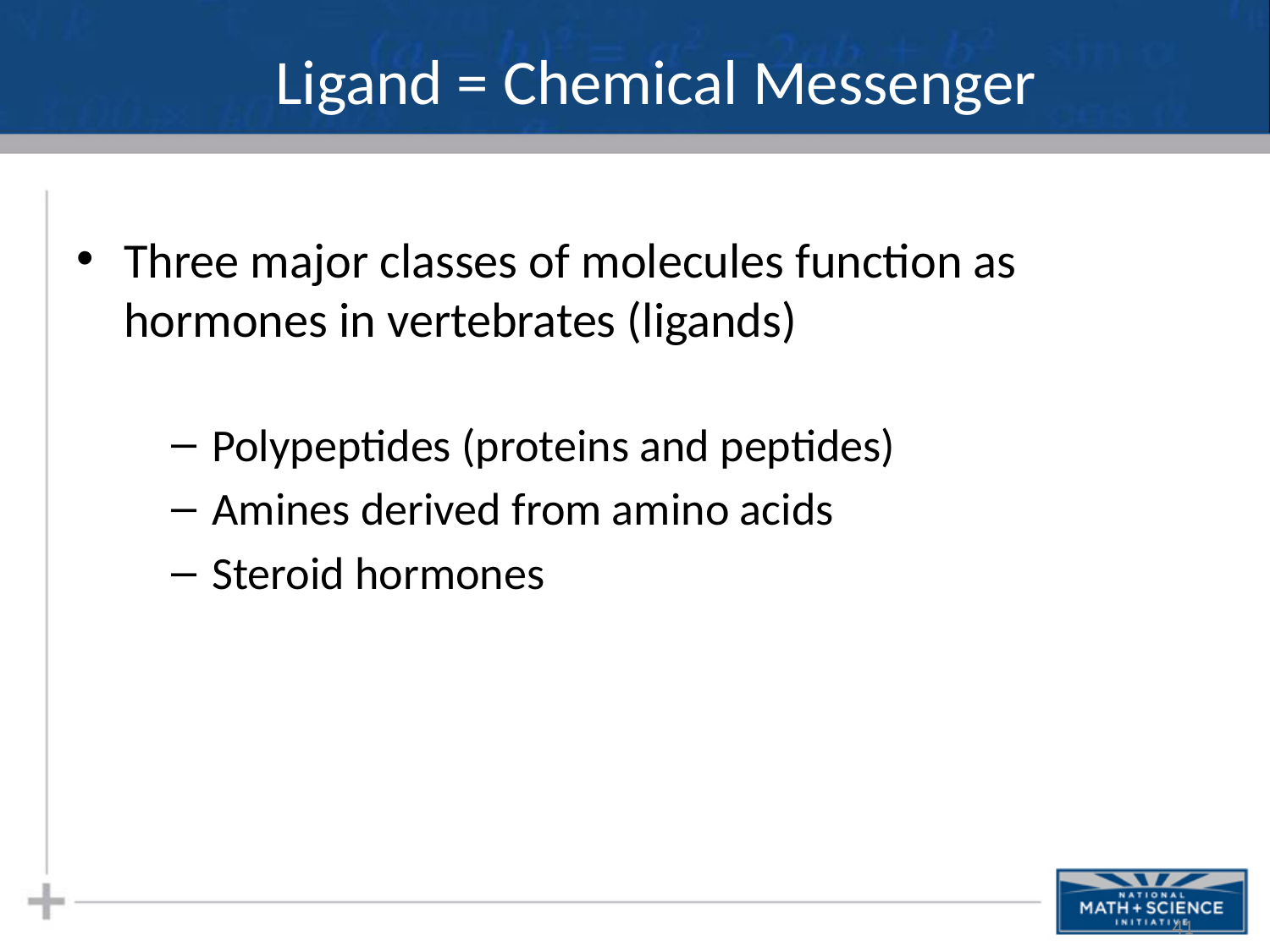

# Ligand = Chemical Messenger
Three major classes of molecules function as hormones in vertebrates (ligands)
Polypeptides (proteins and peptides)
Amines derived from amino acids
Steroid hormones

41